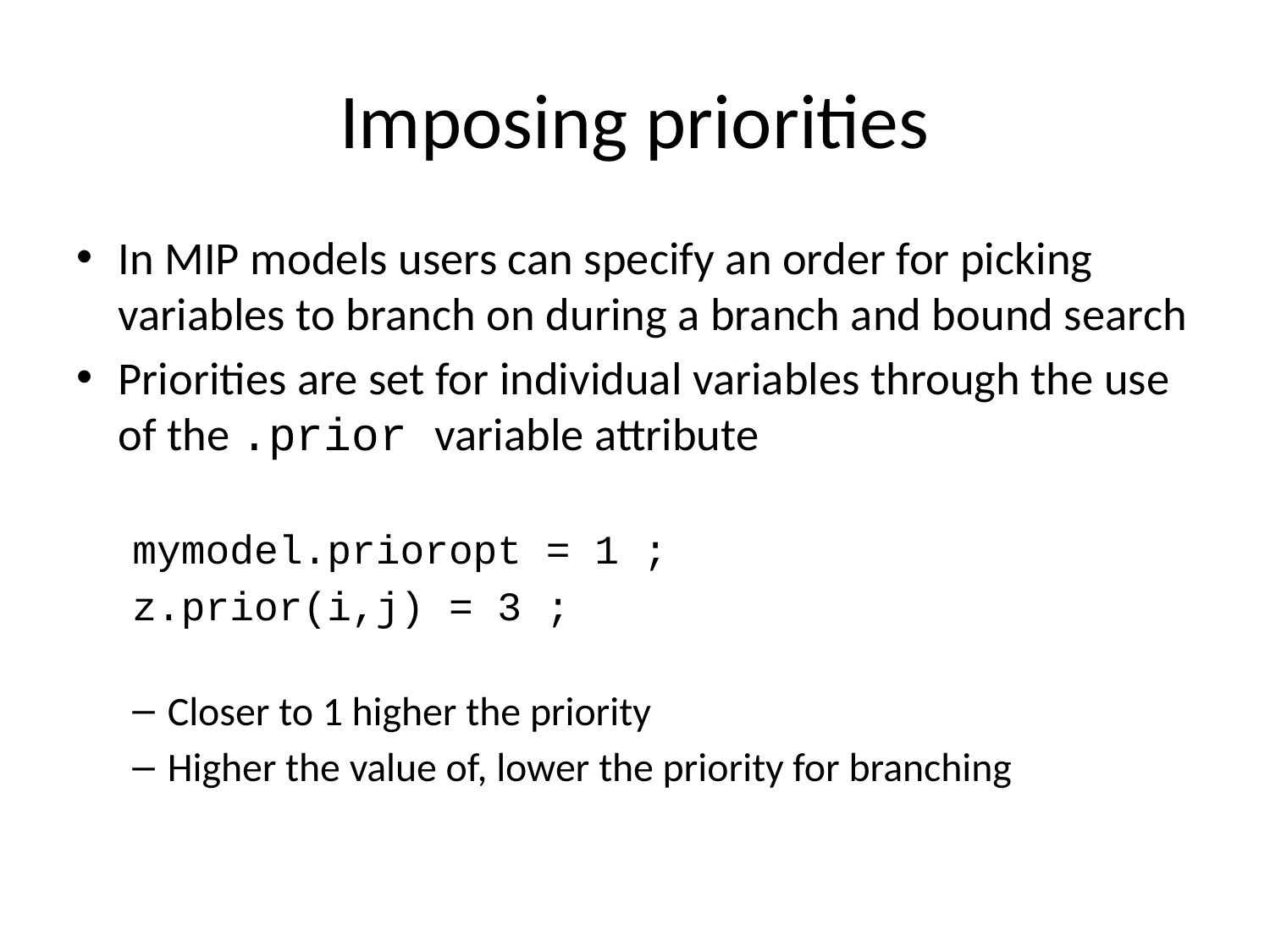

# Imposing priorities
In MIP models users can specify an order for picking variables to branch on during a branch and bound search
Priorities are set for individual variables through the use of the .prior variable attribute
mymodel.prioropt = 1 ;
z.prior(i,j) = 3 ;
Closer to 1 higher the priority
Higher the value of, lower the priority for branching